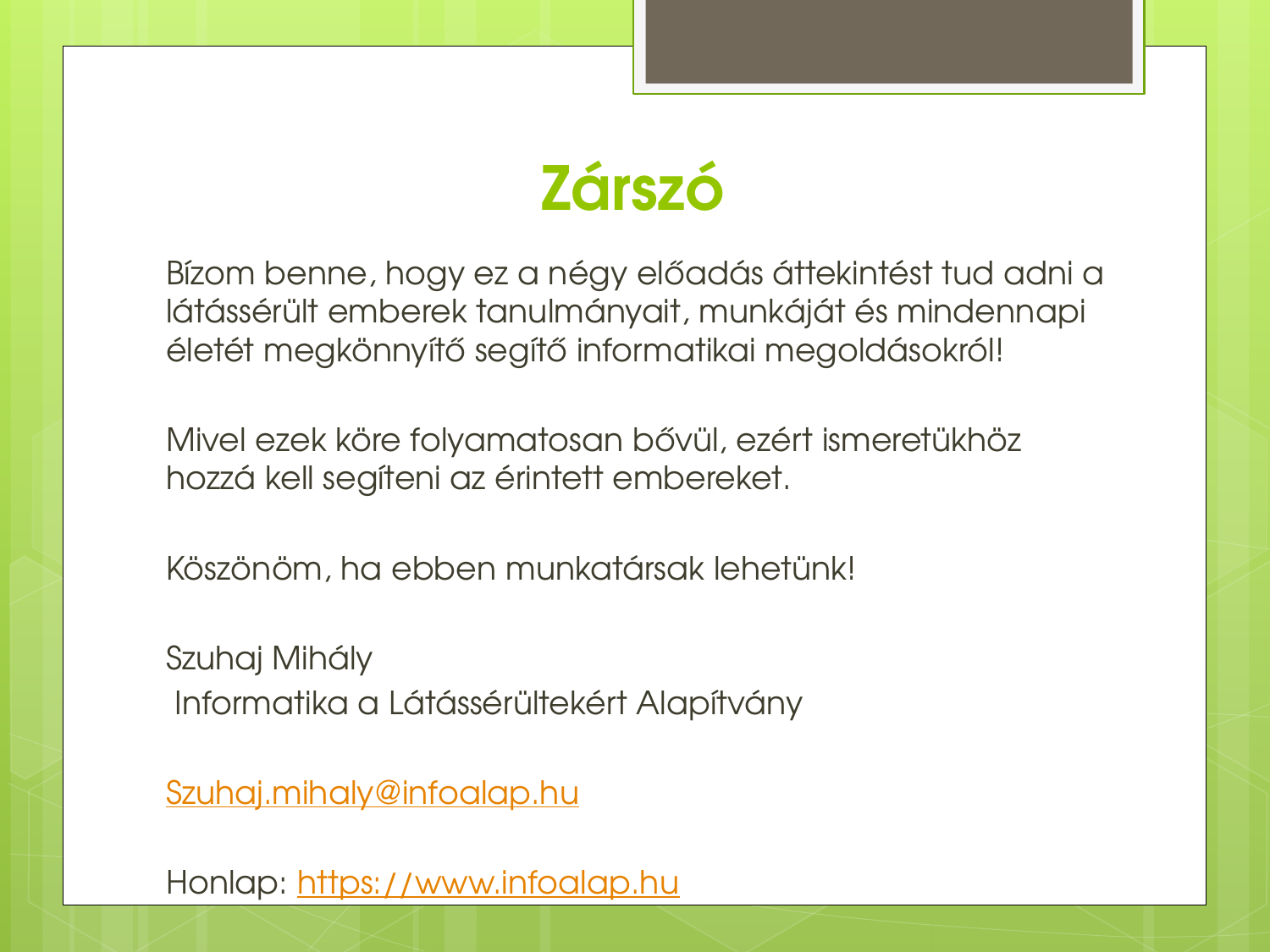

# Zárszó
Bízom benne, hogy ez a négy előadás áttekintést tud adni a látássérült emberek tanulmányait, munkáját és mindennapi életét megkönnyítő segítő informatikai megoldásokról!

Mivel ezek köre folyamatosan bővül, ezért ismeretükhöz hozzá kell segíteni az érintett embereket.

Köszönöm, ha ebben munkatársak lehetünk!

Szuhaj Mihály
 Informatika a Látássérültekért Alapítvány

Szuhaj.mihaly@infoalap.hu

Honlap: https://www.infoalap.hu